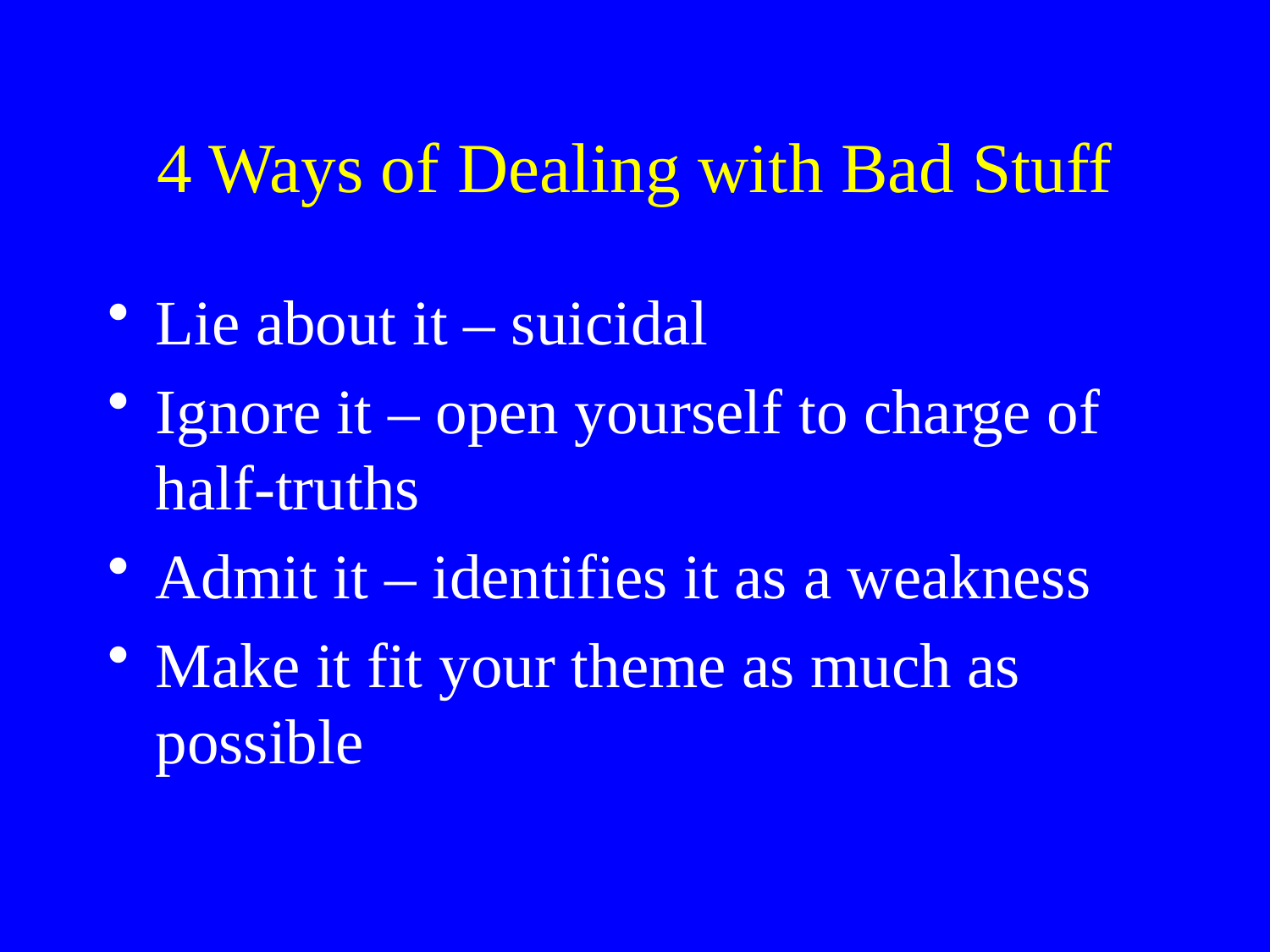

# 4 Ways of Dealing with Bad Stuff
Lie about it – suicidal
Ignore it – open yourself to charge of half-truths
Admit it – identifies it as a weakness
Make it fit your theme as much as possible